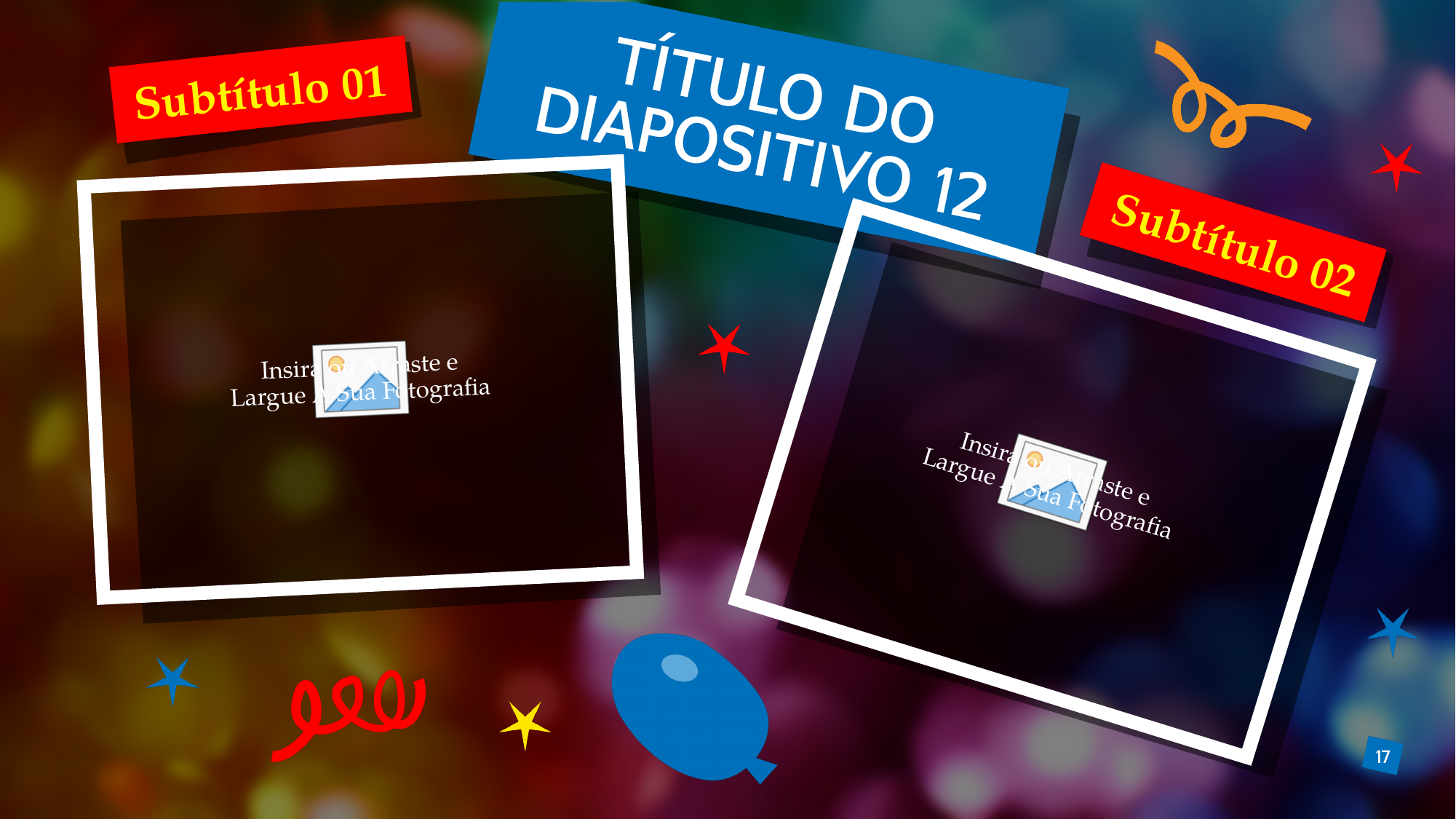

# TÍTULO DO DIAPOSITIVO 12
Subtítulo 01

Subtítulo 02

17